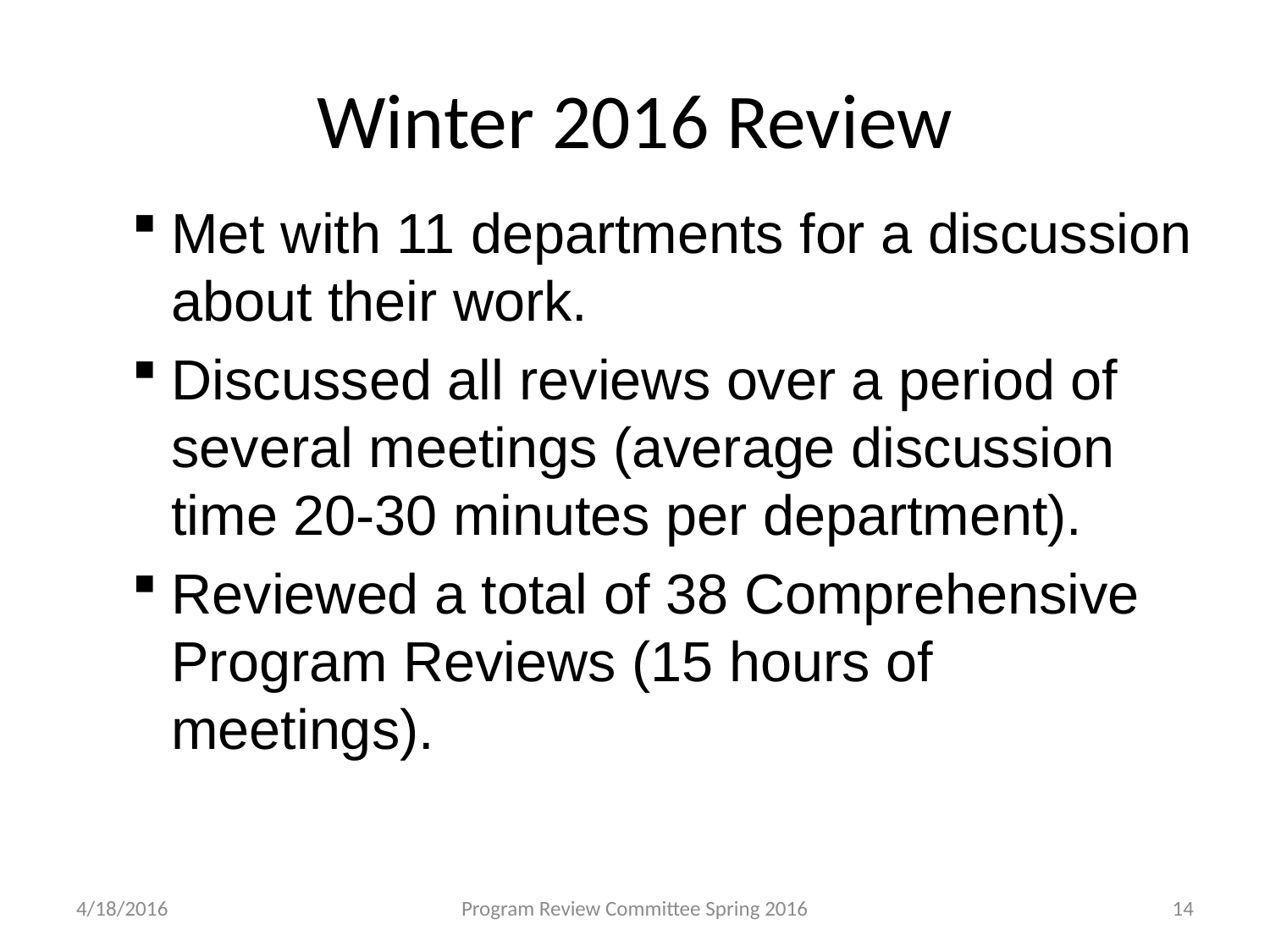

# Winter 2016 Review
Met with 11 departments for a discussion about their work.
Discussed all reviews over a period of several meetings (average discussion time 20-30 minutes per department).
Reviewed a total of 38 Comprehensive Program Reviews (15 hours of meetings).
4/18/2016
Program Review Committee Spring 2016
14